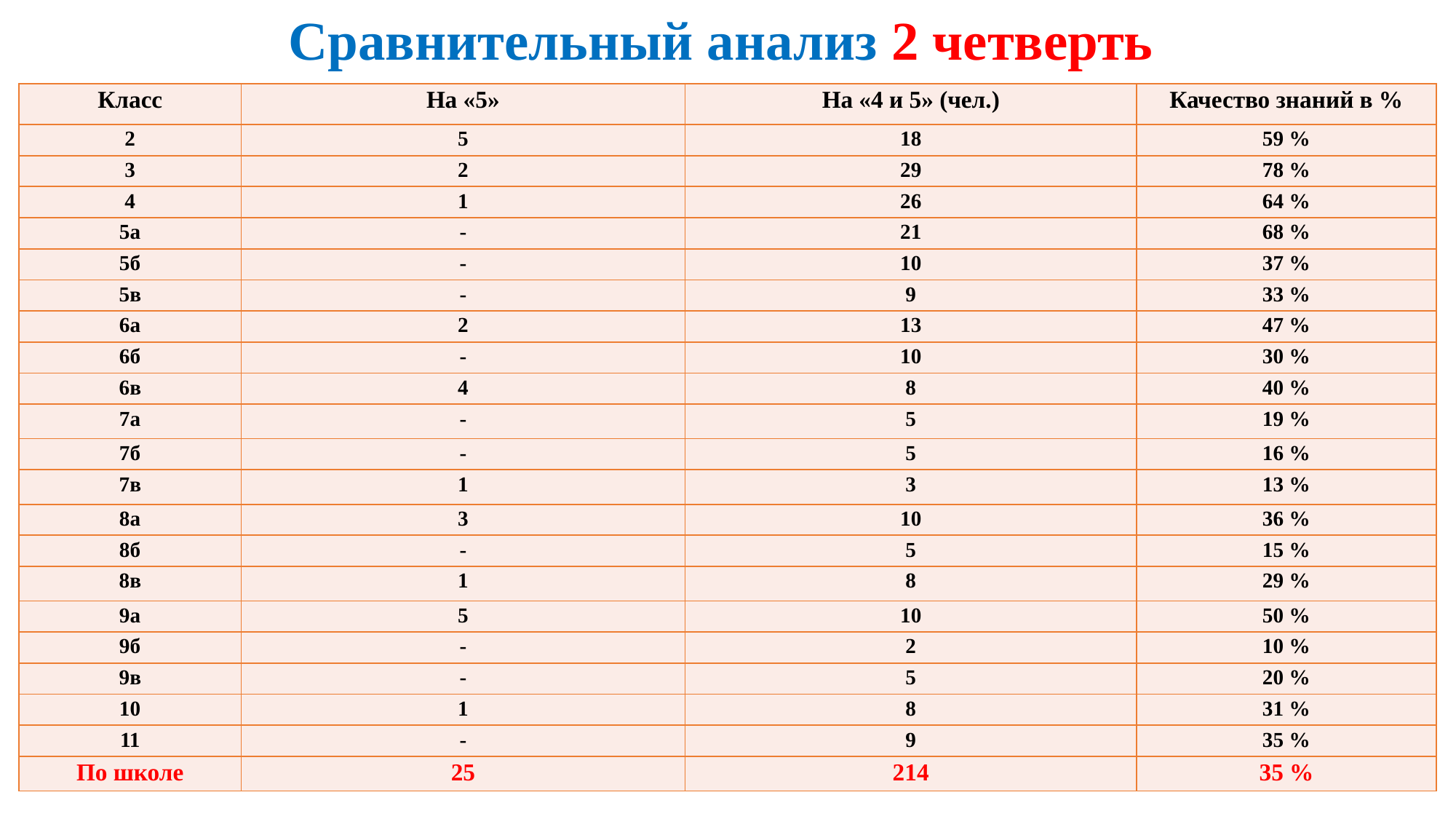

Сравнительный анализ 2 четверть
| Класс | На «5» | На «4 и 5» (чел.) | Качество знаний в % |
| --- | --- | --- | --- |
| 2 | 5 | 18 | 59 % |
| 3 | 2 | 29 | 78 % |
| 4 | 1 | 26 | 64 % |
| 5а | - | 21 | 68 % |
| 5б | - | 10 | 37 % |
| 5в | - | 9 | 33 % |
| 6а | 2 | 13 | 47 % |
| 6б | - | 10 | 30 % |
| 6в | 4 | 8 | 40 % |
| 7а | - | 5 | 19 % |
| 7б | - | 5 | 16 % |
| 7в | 1 | 3 | 13 % |
| 8а | 3 | 10 | 36 % |
| 8б | - | 5 | 15 % |
| 8в | 1 | 8 | 29 % |
| 9а | 5 | 10 | 50 % |
| 9б | - | 2 | 10 % |
| 9в | - | 5 | 20 % |
| 10 | 1 | 8 | 31 % |
| 11 | - | 9 | 35 % |
| По школе | 25 | 214 | 35 % |